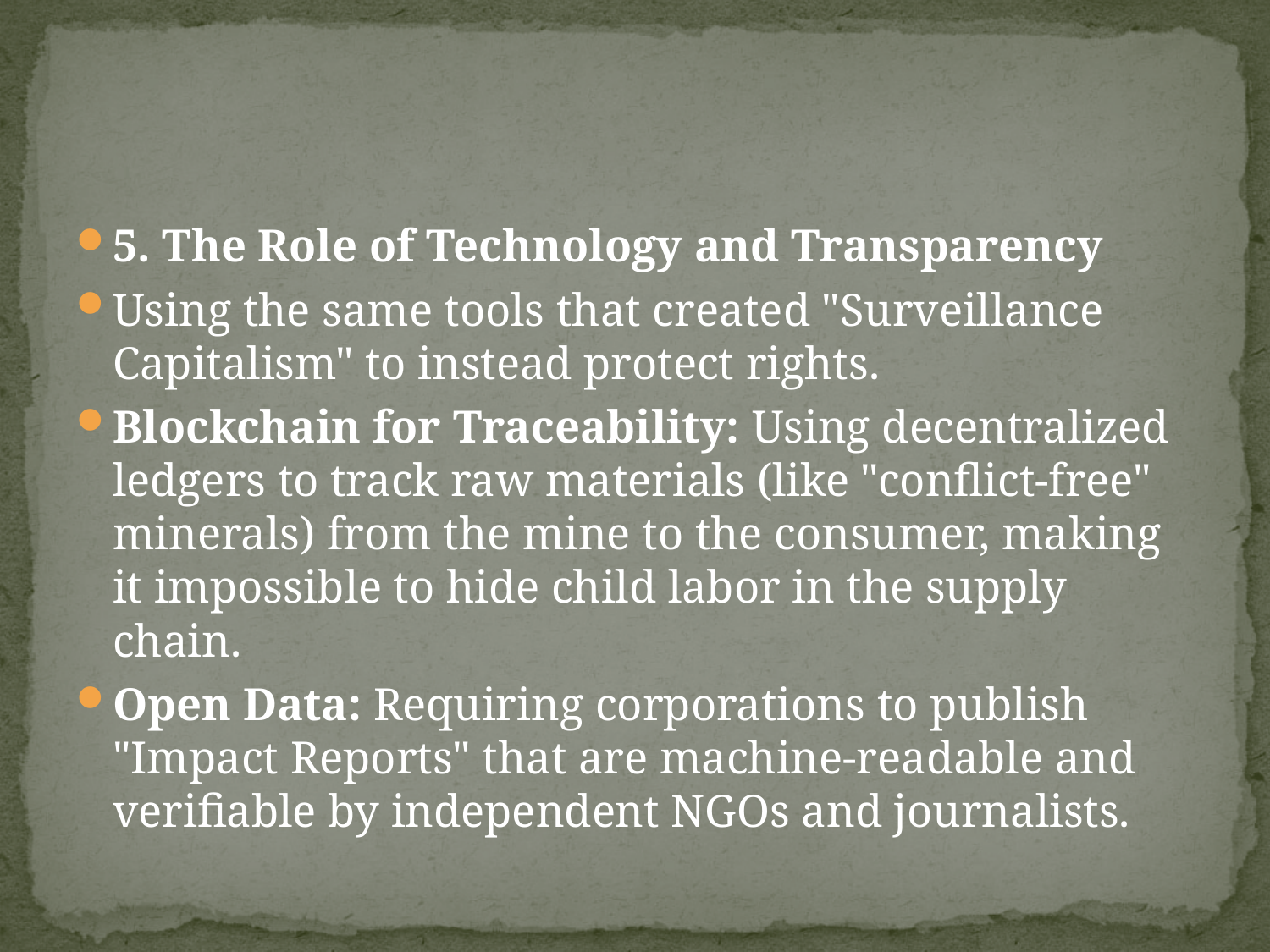

#
5. The Role of Technology and Transparency
Using the same tools that created "Surveillance Capitalism" to instead protect rights.
Blockchain for Traceability: Using decentralized ledgers to track raw materials (like "conflict-free" minerals) from the mine to the consumer, making it impossible to hide child labor in the supply chain.
Open Data: Requiring corporations to publish "Impact Reports" that are machine-readable and verifiable by independent NGOs and journalists.